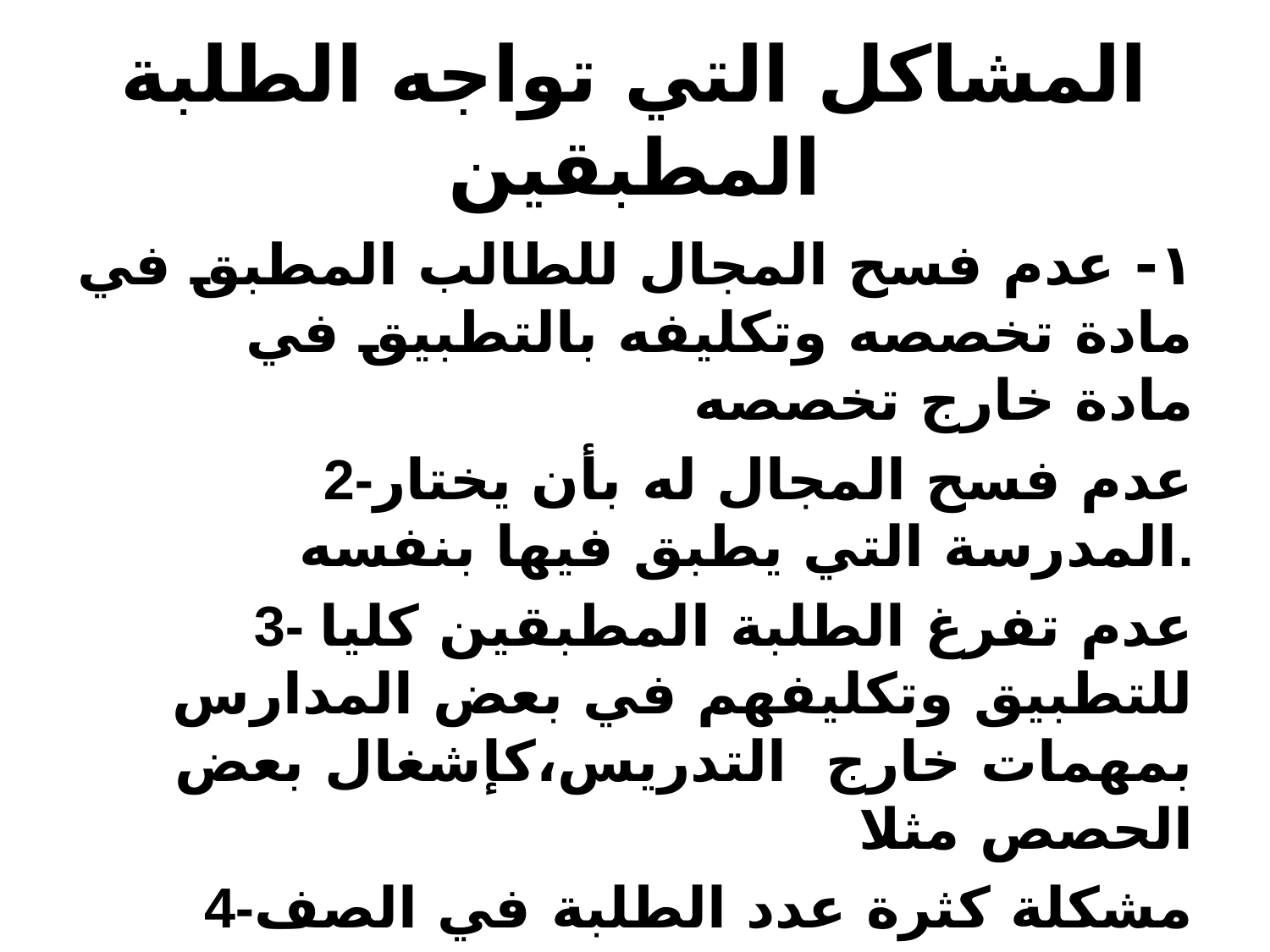

# المشاكل التي تواجه الطلبة المطبقين
١- عدم فسح المجال للطالب المطبق في مادة تخصصه وتكليفه بالتطبيق في مادة خارج تخصصه
2-عدم فسح المجال له بأن يختار المدرسة التي يطبق فيها بنفسه.
3- عدم تفرغ الطلبة المطبقين كليا للتطبيق وتكليفهم في بعض المدارس بمهمات خارج  التدريس،كإشغال بعض الحصص مثلا
4-مشكلة كثرة عدد الطلبة في الصف الواحد
5-عدم ثقة بعض إدارات المدارس بقدرات الطلبة المطبقين
6- عدم وجود زيارات ميدانية مبرمجة ؛وهذا مما يؤدي إلى إرباك الطالب المطبق أثناء زيارة المشرف الأكاديمي له